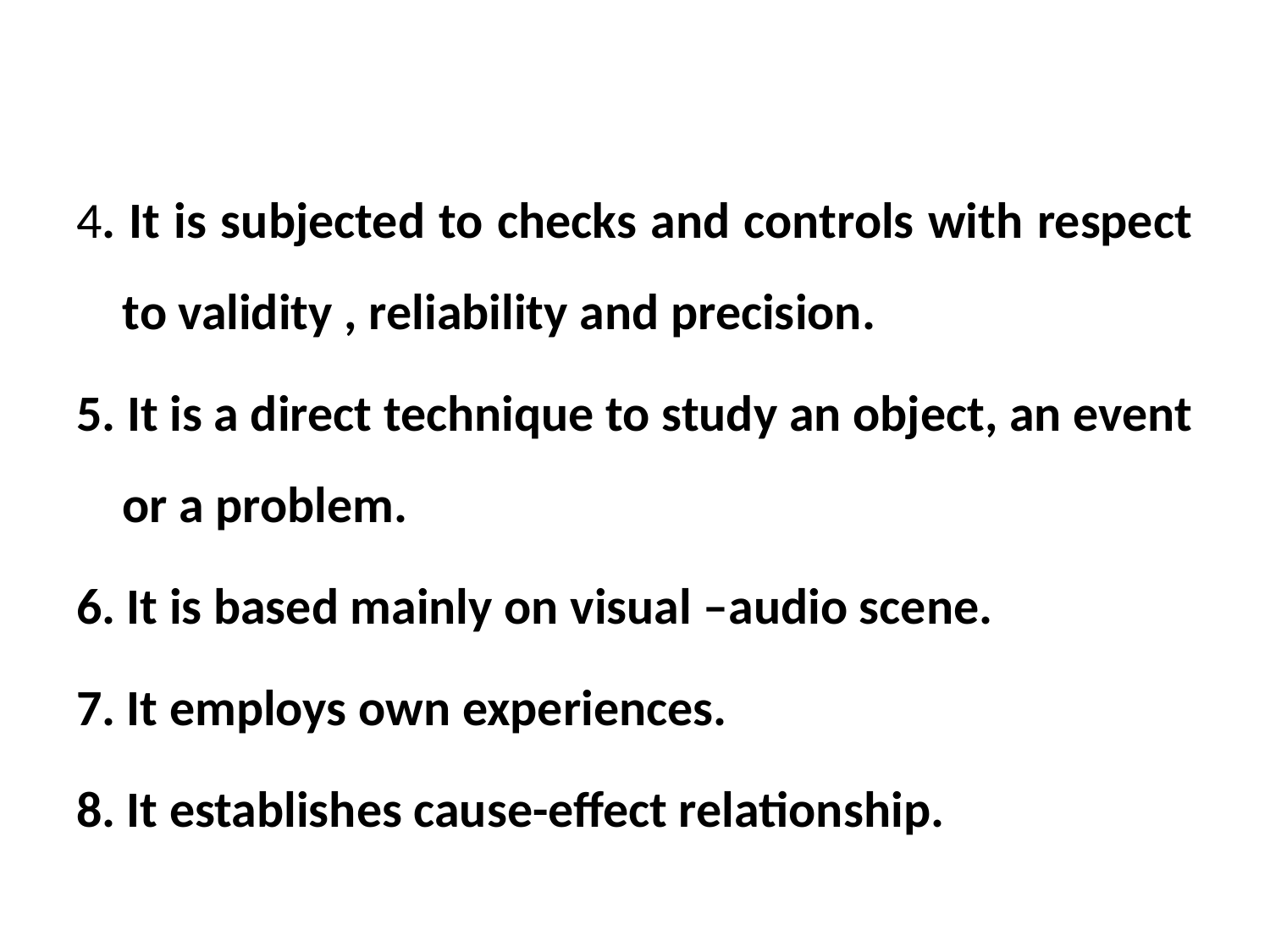

#

4. It is subjected to checks and controls with respect to validity , reliability and precision.
5. It is a direct technique to study an object, an event or a problem.
6. It is based mainly on visual –audio scene.
7. It employs own experiences.
8. It establishes cause-effect relationship.